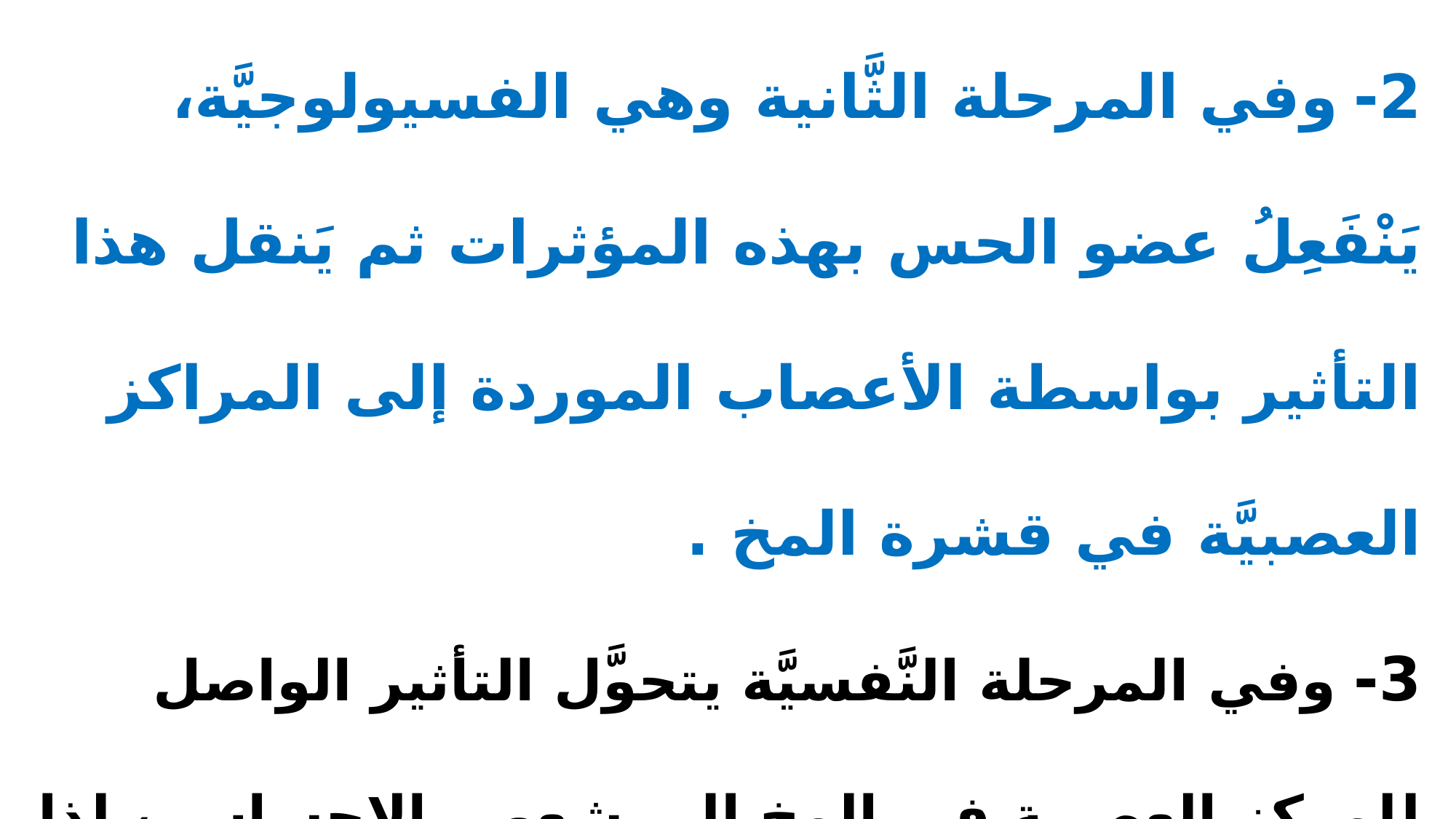

# 1- تَصلُ التأثيرات الفيزيقيَّة إلى عضو الحسِّ الخارجي . 2- وفي المرحلة الثَّانية وهي الفسيولوجيَّة، يَنْفَعِلُ عضو الحس بهذه المؤثرات ثم يَنقل هذا التأثير بواسطة الأعصاب الموردة إلى المراكز العصبيَّة في قشرة المخ . 3- وفي المرحلة النَّفسيَّة يتحوَّل التأثير الواصل للمركز العصبية في المخ إلى شعور بالإحساس ، لذا فسلامة أعضاء الحسِّ شرط أساسي لعمليَّة الإحساس ، وبالتَّالي الإدراك.